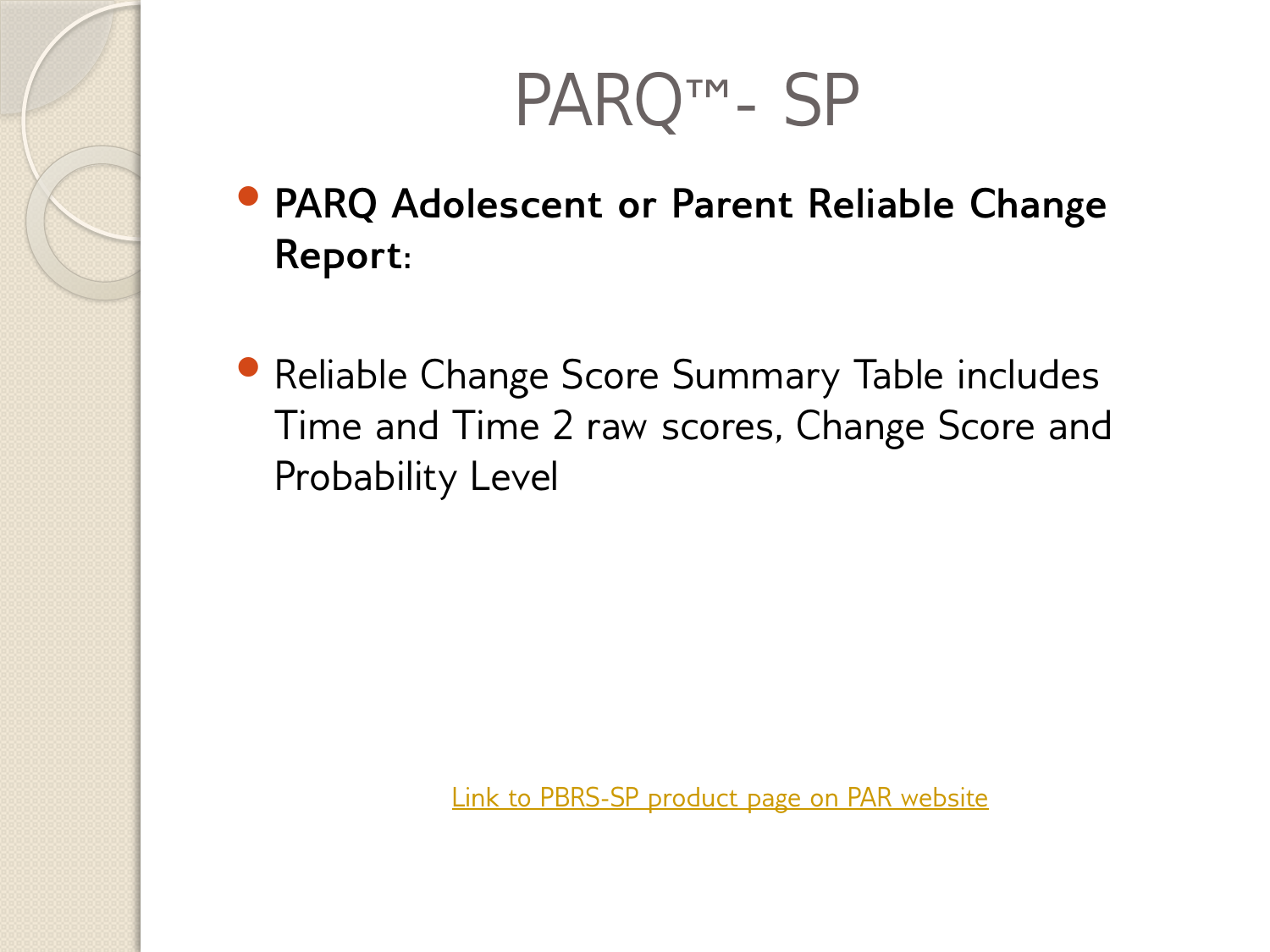

# PARQ™- SP
PARQ Adolescent or Parent Reliable Change Report:

Reliable Change Score Summary Table includes Time and Time 2 raw scores, Change Score and Probability Level

Link to PBRS-SP product page on PAR website